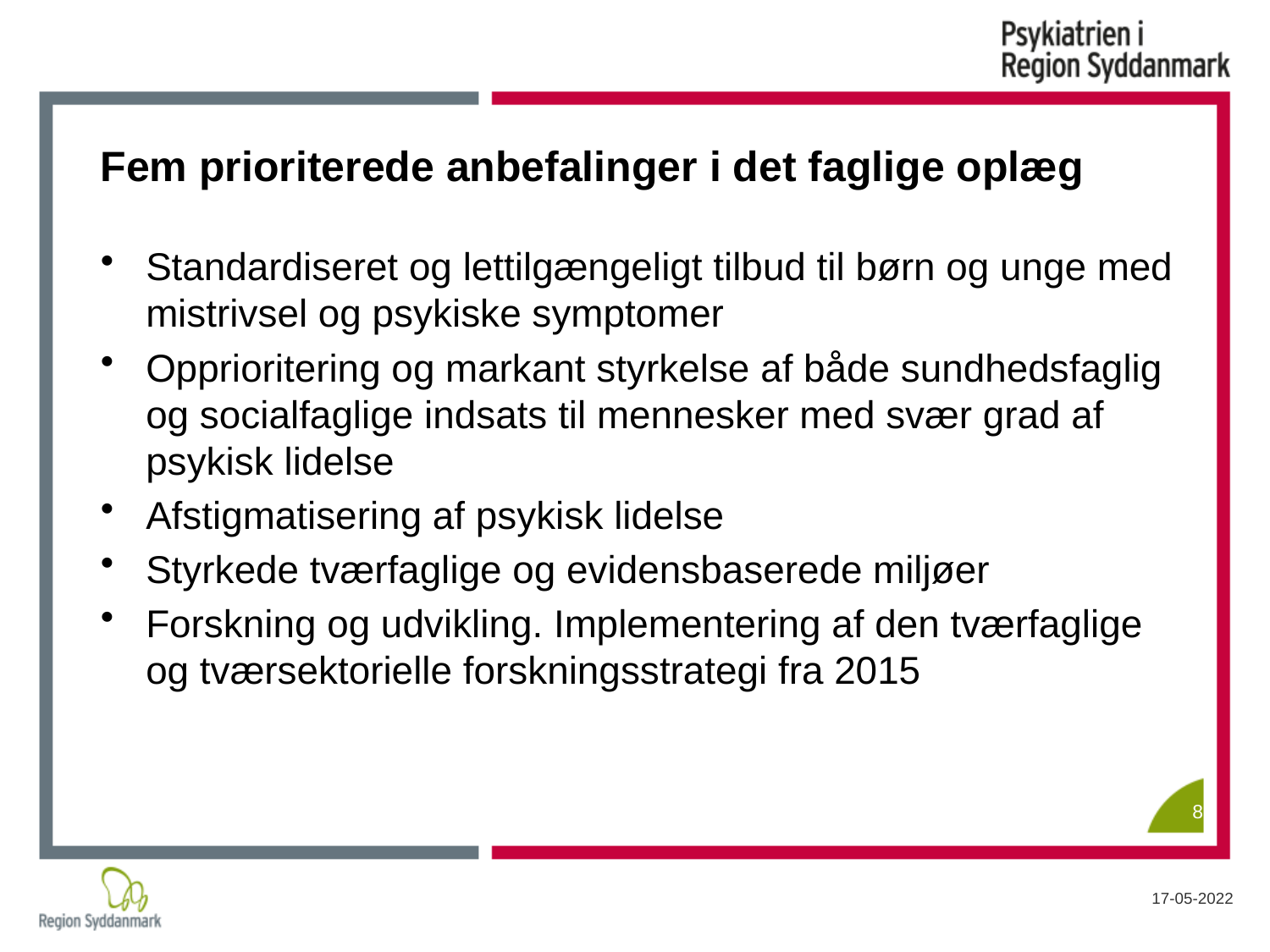

# Fem prioriterede anbefalinger i det faglige oplæg
Standardiseret og lettilgængeligt tilbud til børn og unge med mistrivsel og psykiske symptomer
Opprioritering og markant styrkelse af både sundhedsfaglig og socialfaglige indsats til mennesker med svær grad af psykisk lidelse
Afstigmatisering af psykisk lidelse
Styrkede tværfaglige og evidensbaserede miljøer
Forskning og udvikling. Implementering af den tværfaglige og tværsektorielle forskningsstrategi fra 2015
8
17-05-2022